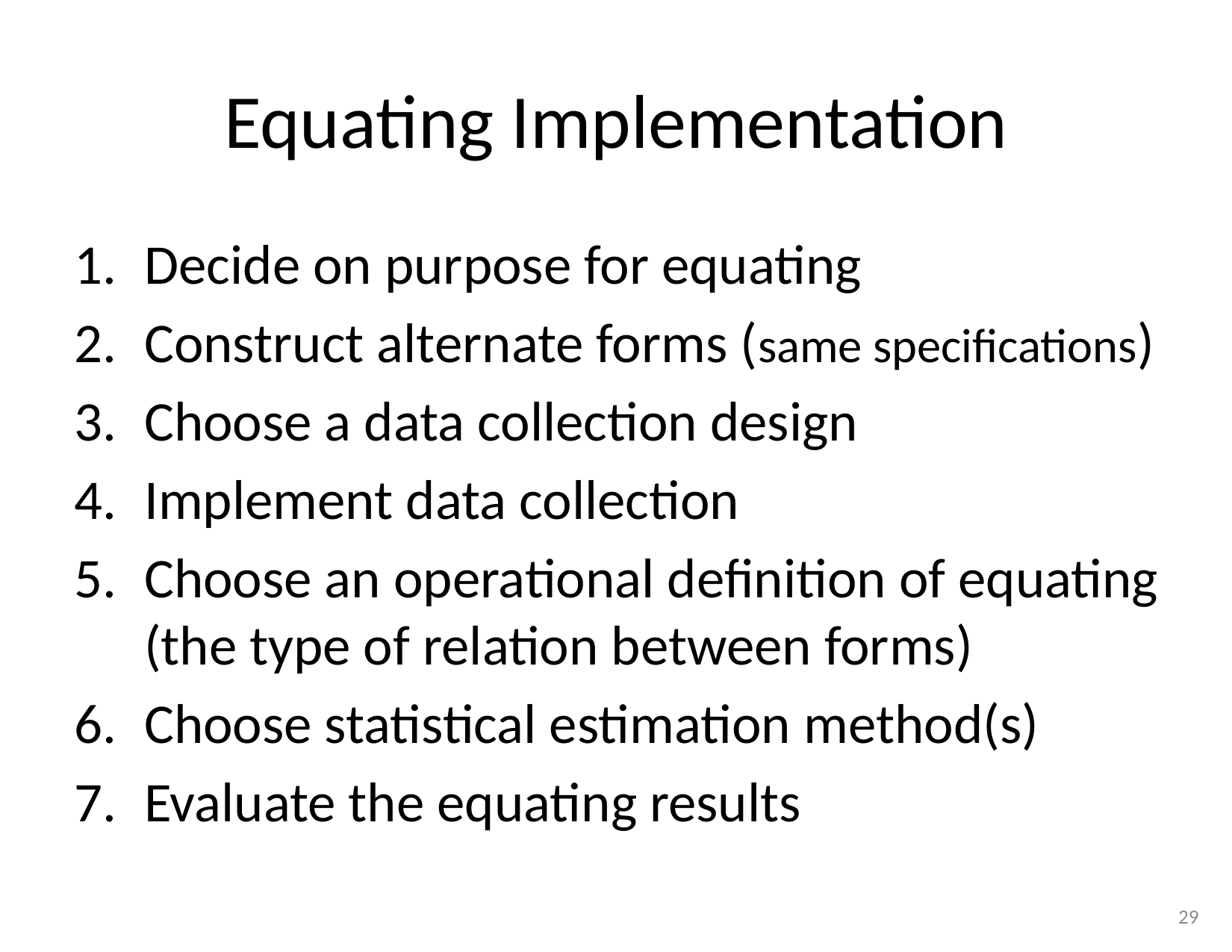

# Equating Implementation
Decide on purpose for equating
Construct alternate forms (same specifications)
Choose a data collection design
Implement data collection
Choose an operational definition of equating (the type of relation between forms)
Choose statistical estimation method(s)
Evaluate the equating results
29